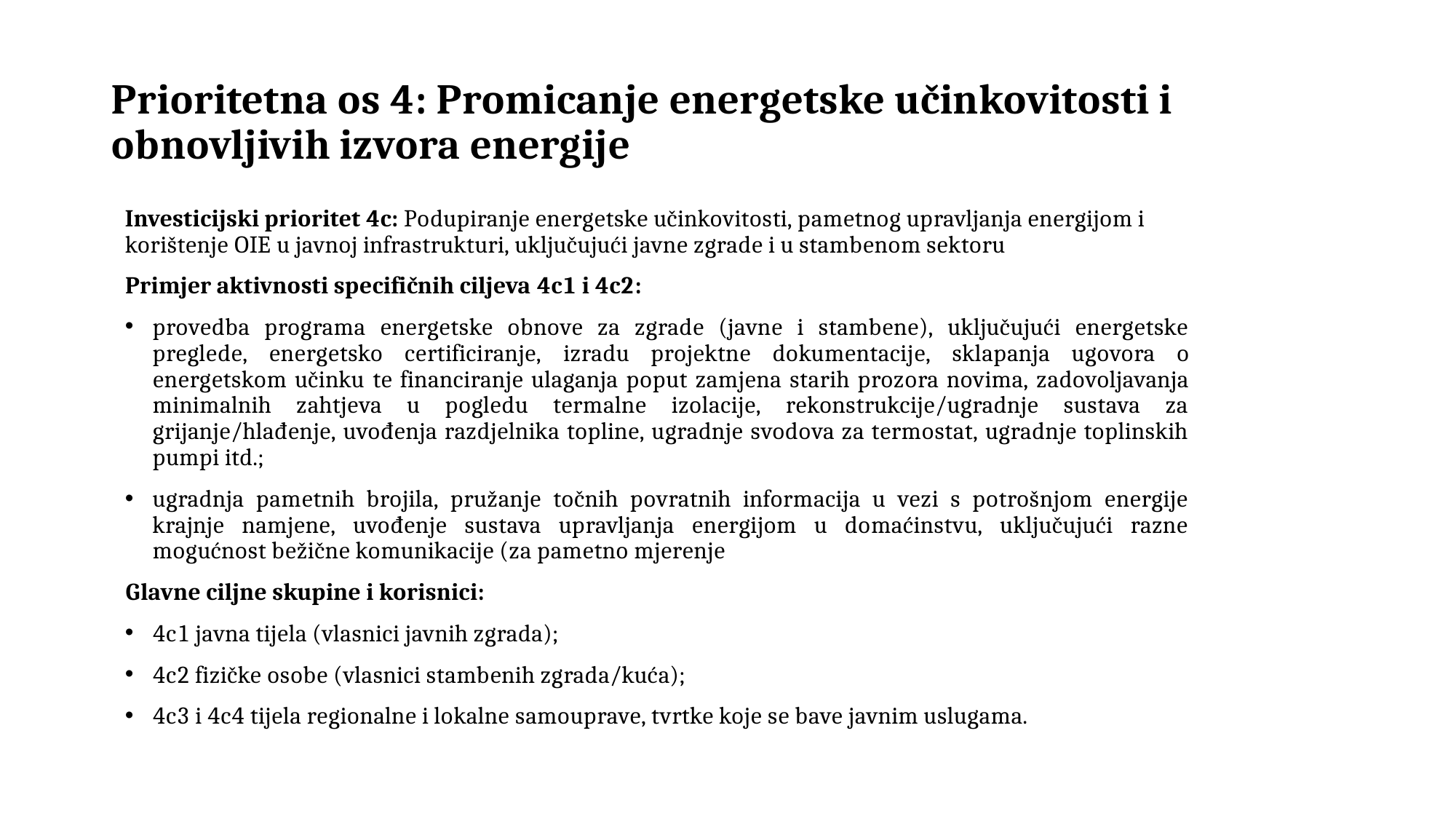

# Prioritetna os 4: Promicanje energetske učinkovitosti i obnovljivih izvora energije
Investicijski prioritet 4c: Podupiranje energetske učinkovitosti, pametnog upravljanja energijom i korištenje OIE u javnoj infrastrukturi, uključujući javne zgrade i u stambenom sektoru
Primjer aktivnosti specifičnih ciljeva 4c1 i 4c2:
provedba programa energetske obnove za zgrade (javne i stambene), uključujući energetske preglede, energetsko certificiranje, izradu projektne dokumentacije, sklapanja ugovora o energetskom učinku te financiranje ulaganja poput zamjena starih prozora novima, zadovoljavanja minimalnih zahtjeva u pogledu termalne izolacije, rekonstrukcije/ugradnje sustava za grijanje/hlađenje, uvođenja razdjelnika topline, ugradnje svodova za termostat, ugradnje toplinskih pumpi itd.;
ugradnja pametnih brojila, pružanje točnih povratnih informacija u vezi s potrošnjom energije krajnje namjene, uvođenje sustava upravljanja energijom u domaćinstvu, uključujući razne mogućnost bežične komunikacije (za pametno mjerenje
Glavne ciljne skupine i korisnici:
4c1 javna tijela (vlasnici javnih zgrada);
4c2 fizičke osobe (vlasnici stambenih zgrada/kuća);
4c3 i 4c4 tijela regionalne i lokalne samouprave, tvrtke koje se bave javnim uslugama.